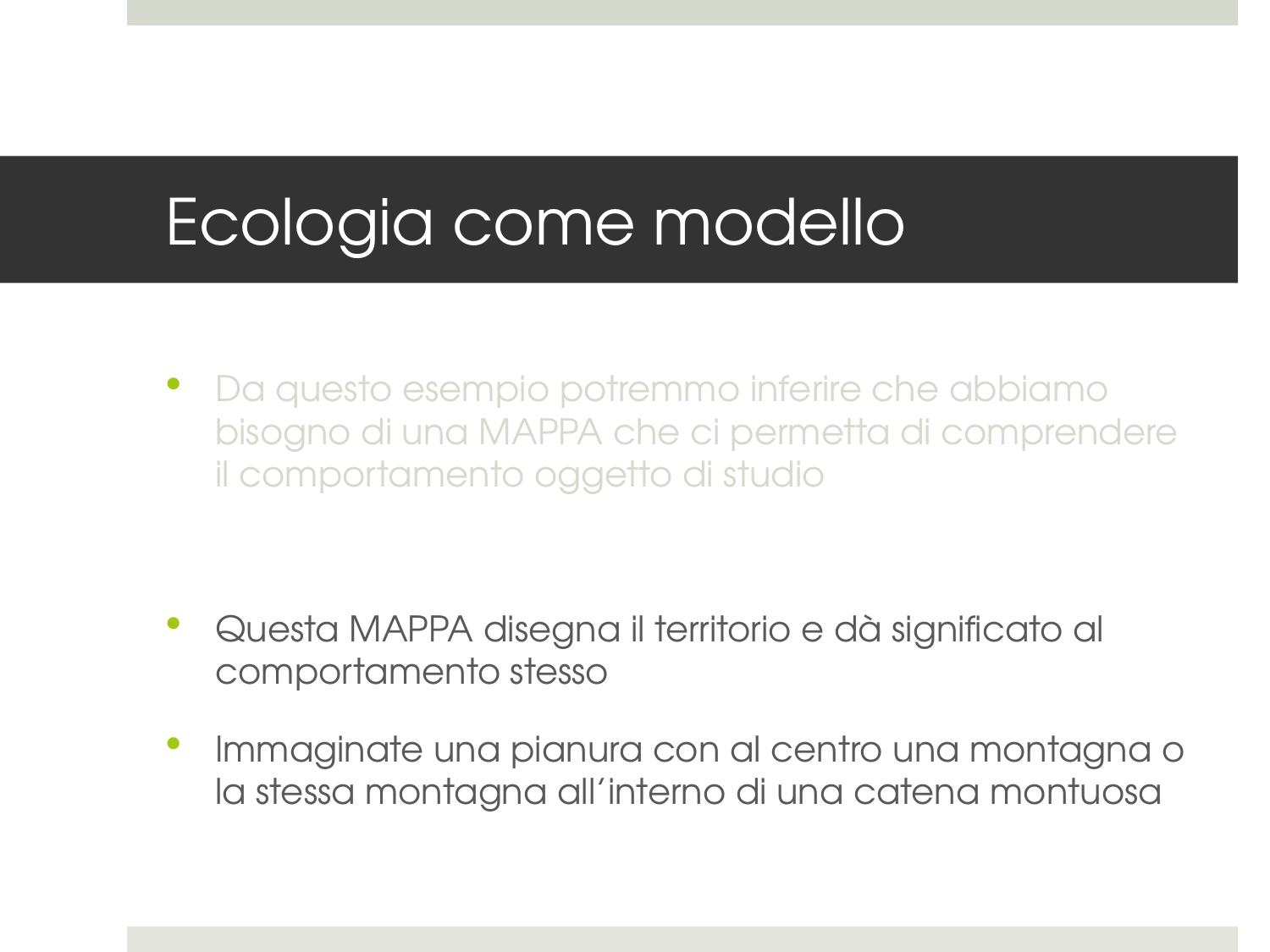

# Ecologia come modello
Da questo esempio potremmo inferire che abbiamo bisogno di una MAPPA che ci permetta di comprendere il comportamento oggetto di studio

Questa MAPPA disegna il territorio e dà significato al comportamento stesso
Immaginate una pianura con al centro una montagna o la stessa montagna all’interno di una catena montuosa